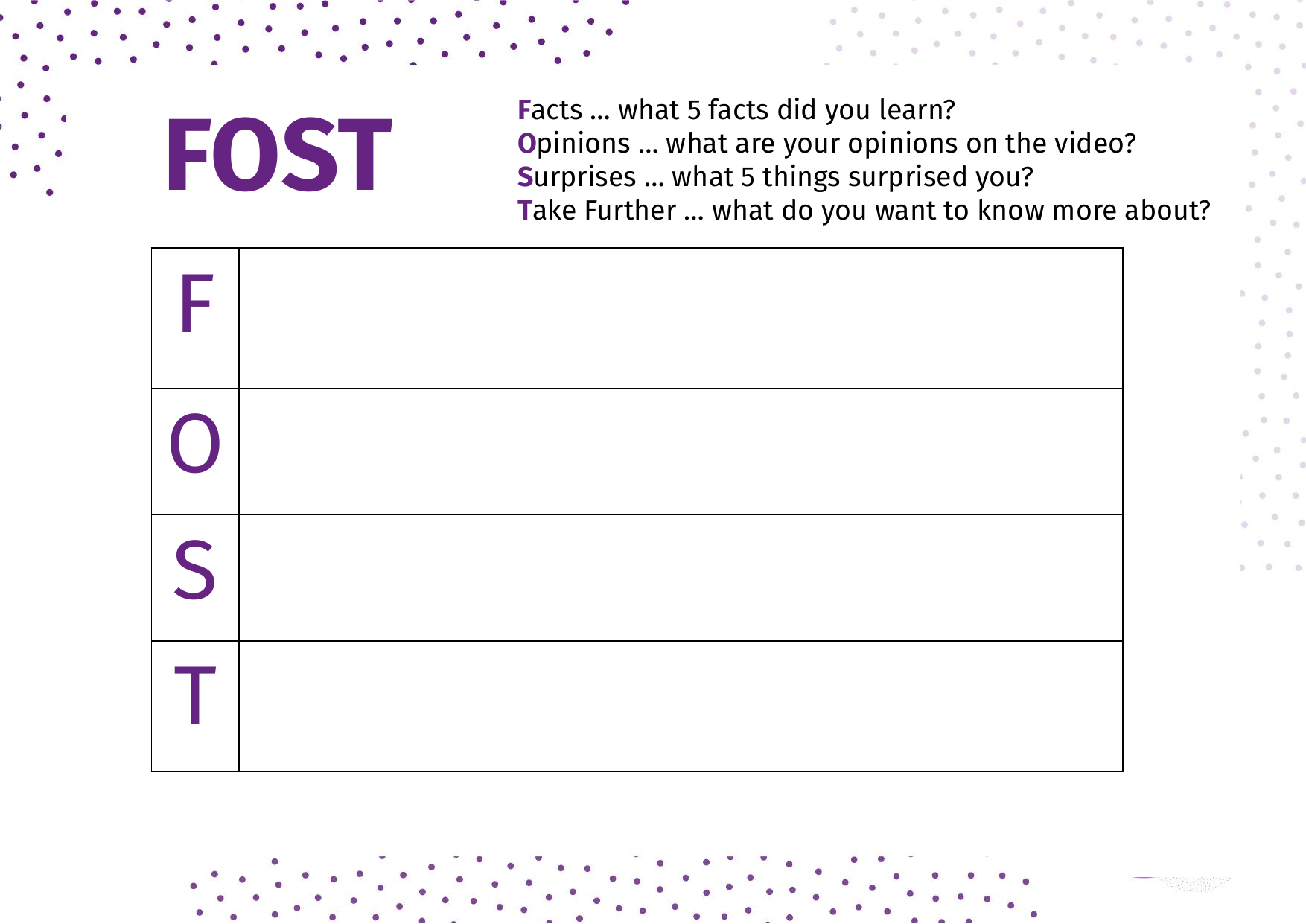

Facts … what 5 facts did you learn?
Opinions … what are your opinions on the video?
Surprises … what 5 things surprised you?
Take Further … what do you want to know more about?
# FOST
| F |  |
| --- | --- |
| O |  |
| S |  |
| T |  |